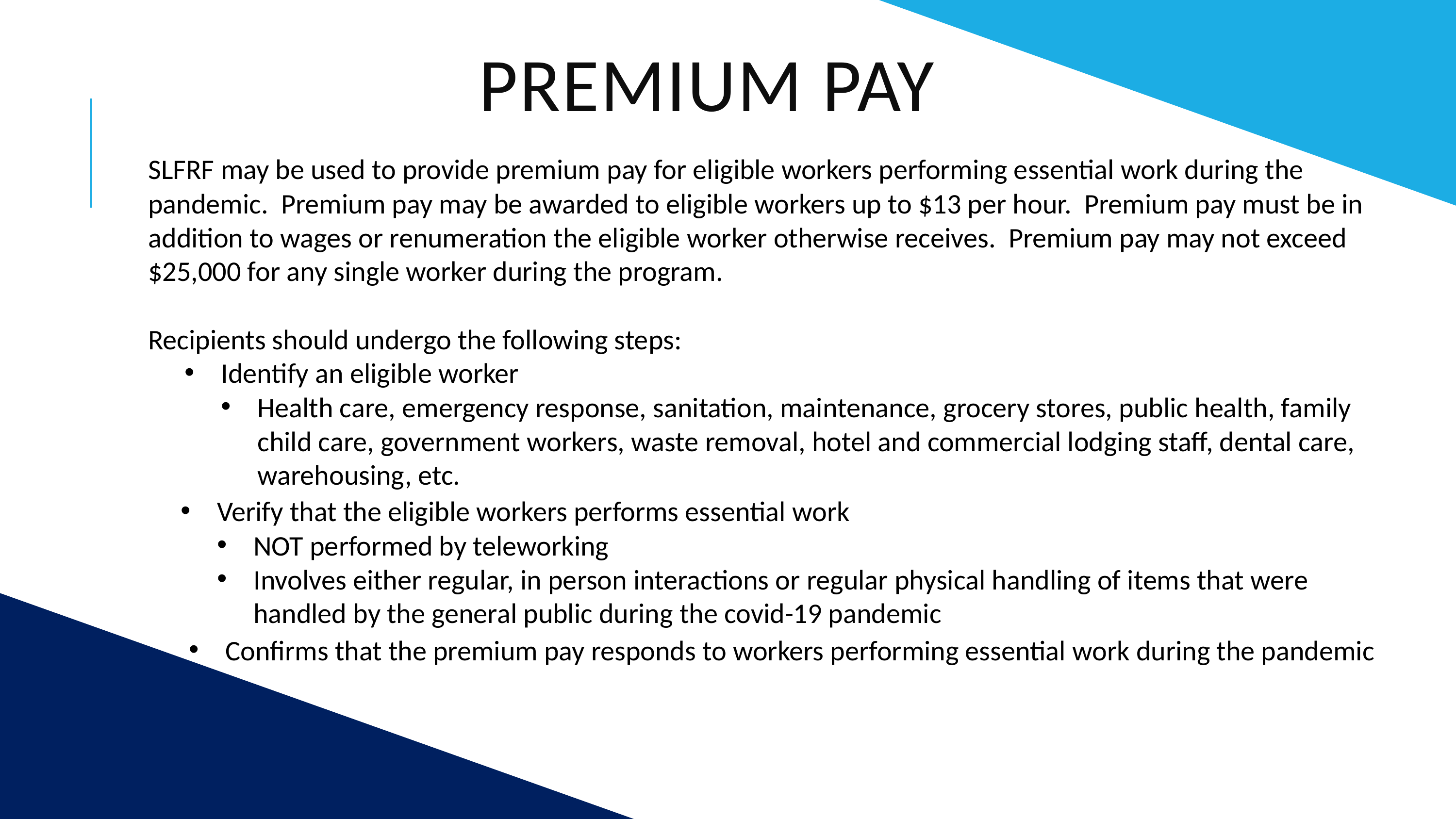

# Premium Pay

SLFRF may be used to provide premium pay for eligible workers performing essential work during the pandemic.  Premium pay may be awarded to eligible workers up to $13 per hour.  Premium pay must be in addition to wages or renumeration the eligible worker otherwise receives.  Premium pay may not exceed $25,000 for any single worker during the program.

Recipients should undergo the following steps:
Identify an eligible worker
Health care, emergency response, sanitation, maintenance, grocery stores, public health, family child care, government workers, waste removal, hotel and commercial lodging staff, dental care, warehousing, etc.
Verify that the eligible workers performs essential work
NOT performed by teleworking
Involves either regular, in person interactions or regular physical handling of items that were handled by the general public during the covid-19 pandemic
Confirms that the premium pay responds to workers performing essential work during the pandemic